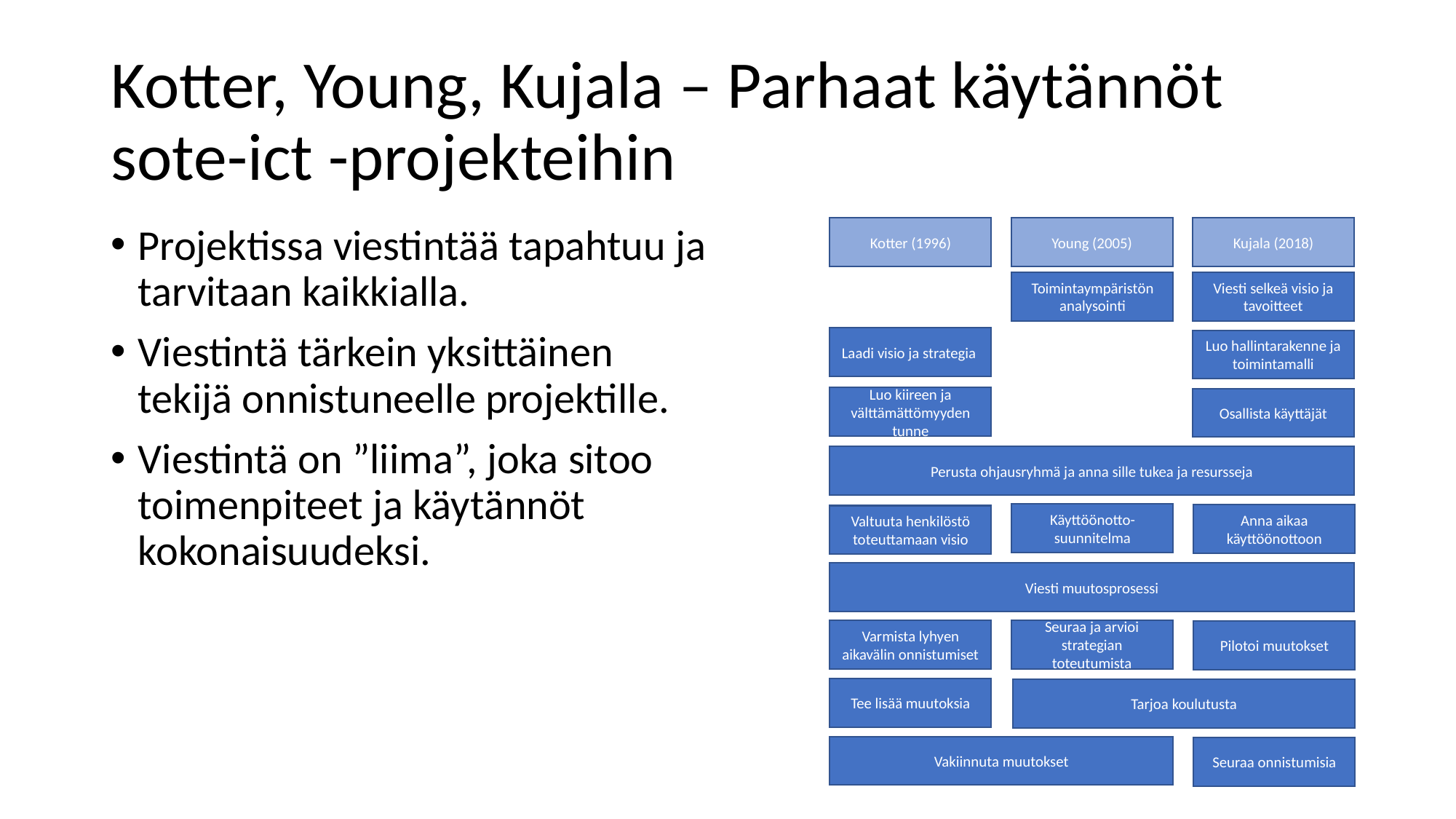

# Kotter, Young, Kujala – Parhaat käytännöt sote-ict -projekteihin
Projektissa viestintää tapahtuu ja tarvitaan kaikkialla.
Viestintä tärkein yksittäinen tekijä onnistuneelle projektille.
Viestintä on ”liima”, joka sitoo toimenpiteet ja käytännöt kokonaisuudeksi.
Kotter (1996)
Young (2005)
Kujala (2018)
Toimintaympäristön analysointi
Viesti selkeä visio ja tavoitteet
Laadi visio ja strategia
Luo hallintarakenne ja toimintamalli
Luo kiireen ja välttämättömyyden tunne
Osallista käyttäjät
Perusta ohjausryhmä ja anna sille tukea ja resursseja
Käyttöönotto-suunnitelma
Anna aikaa käyttöönottoon
Valtuuta henkilöstö toteuttamaan visio
Viesti muutosprosessi
Varmista lyhyen aikavälin onnistumiset
Seuraa ja arvioi strategian toteutumista
Pilotoi muutokset
Tee lisää muutoksia
Tarjoa koulutusta
Vakiinnuta muutokset
Seuraa onnistumisia